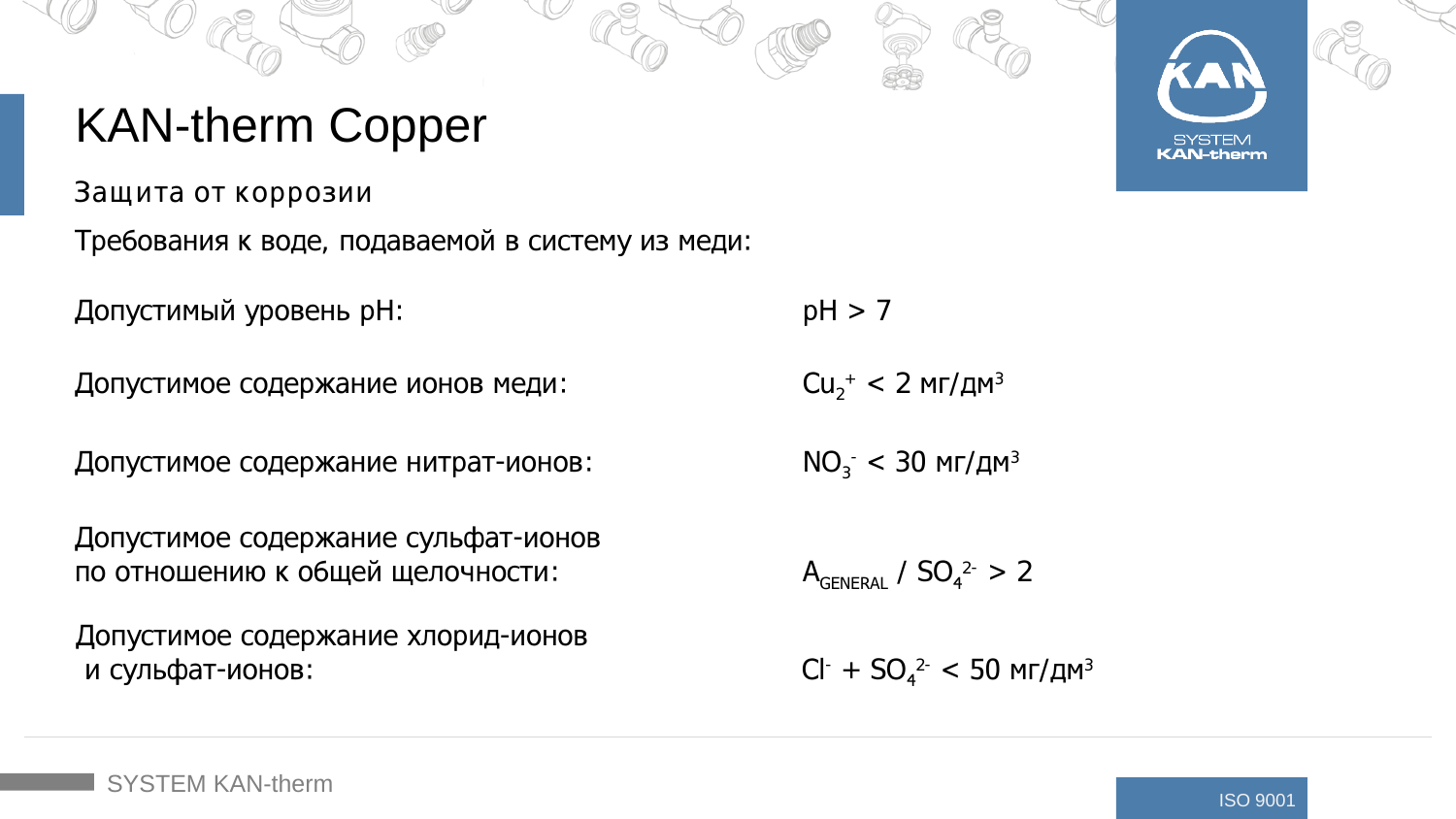

# KAN-therm Copper
Защита от коррозии
Требования к воде, подаваемой в систему из меди:
Допустимый уровень pH:			pH > 7
Допустимое содержание ионов меди:		Cu2+ < 2 мг/дм3
Допустимое содержание нитрат-ионов:		NO3- < 30 мг/дм3
Допустимое содержание сульфат-ионов
по отношению к общей щелочности:		AGENERAL / SO42- > 2
Допустимое содержание хлорид-ионов
 и сульфат-ионов:			                Cl- + SO42- < 50 мг/дм3